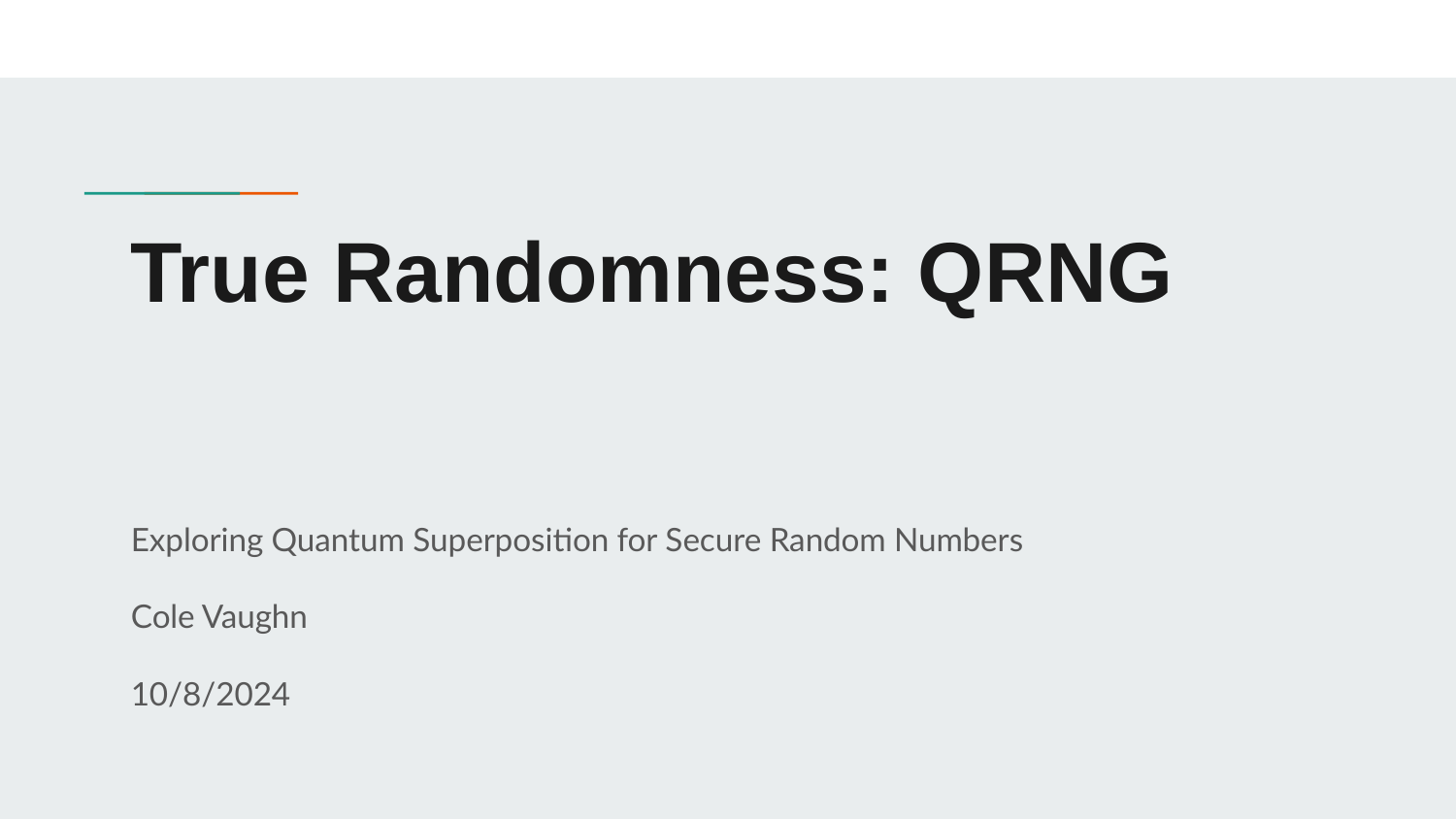

# True Randomness: QRNG
Exploring Quantum Superposition for Secure Random Numbers
Cole Vaughn

10/8/2024